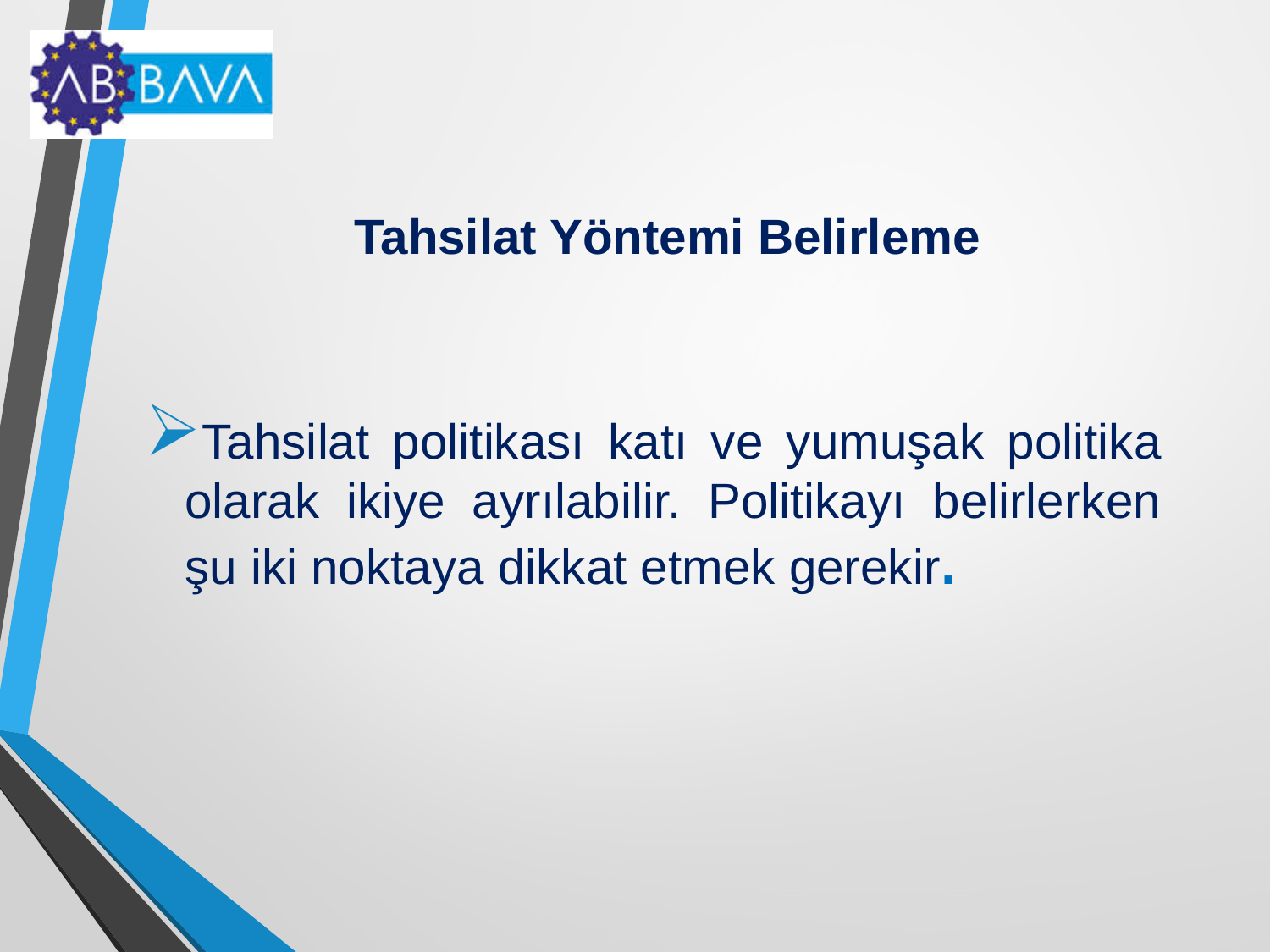

# Tahsilat Yöntemi Belirleme
Tahsilat politikası katı ve yumuşak politika olarak ikiye ayrılabilir. Politikayı belirlerken şu iki noktaya dikkat etmek gerekir.